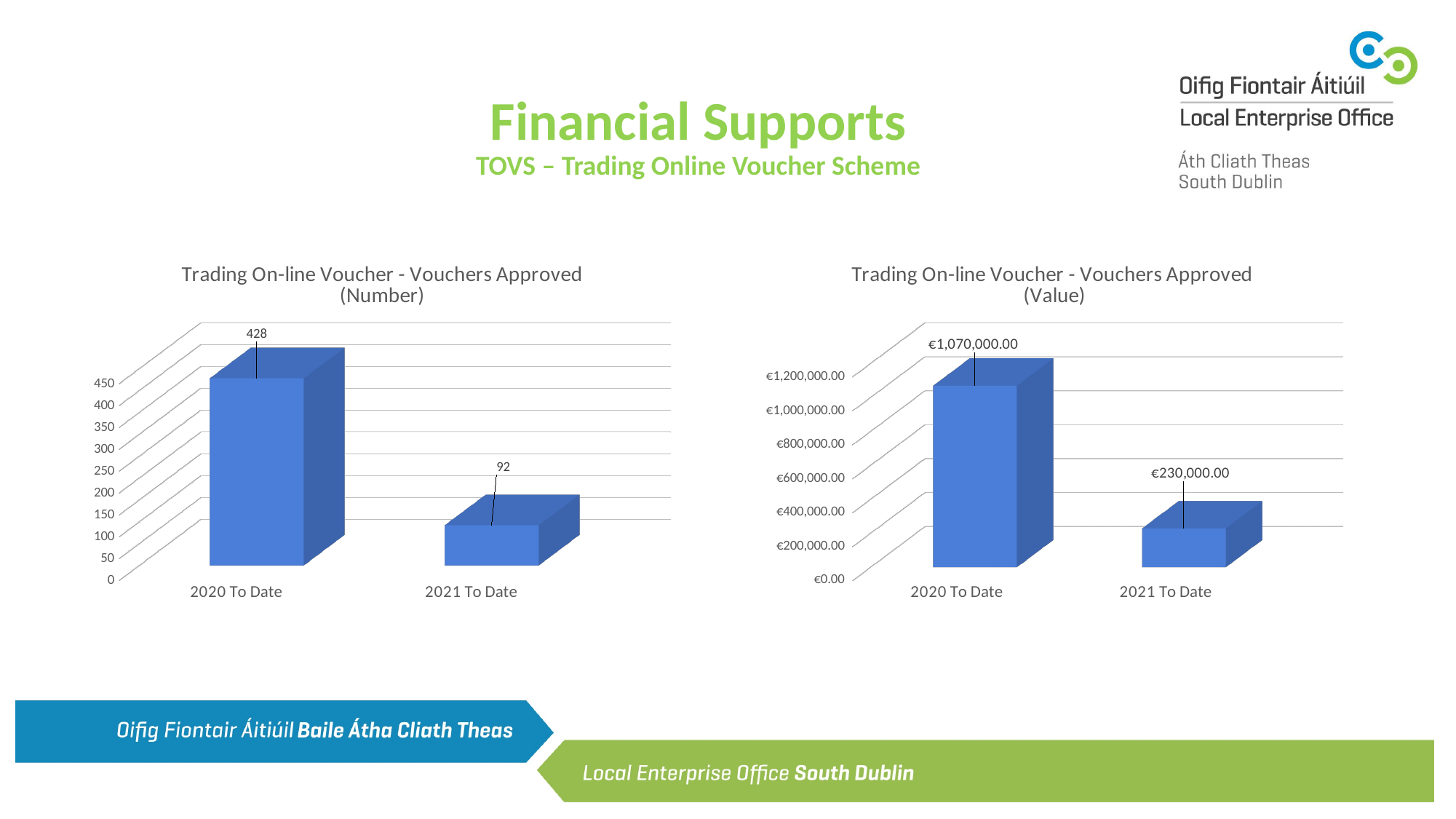

# Financial Supports TOVS – Trading Online Voucher Scheme

[unsupported chart]

[unsupported chart]